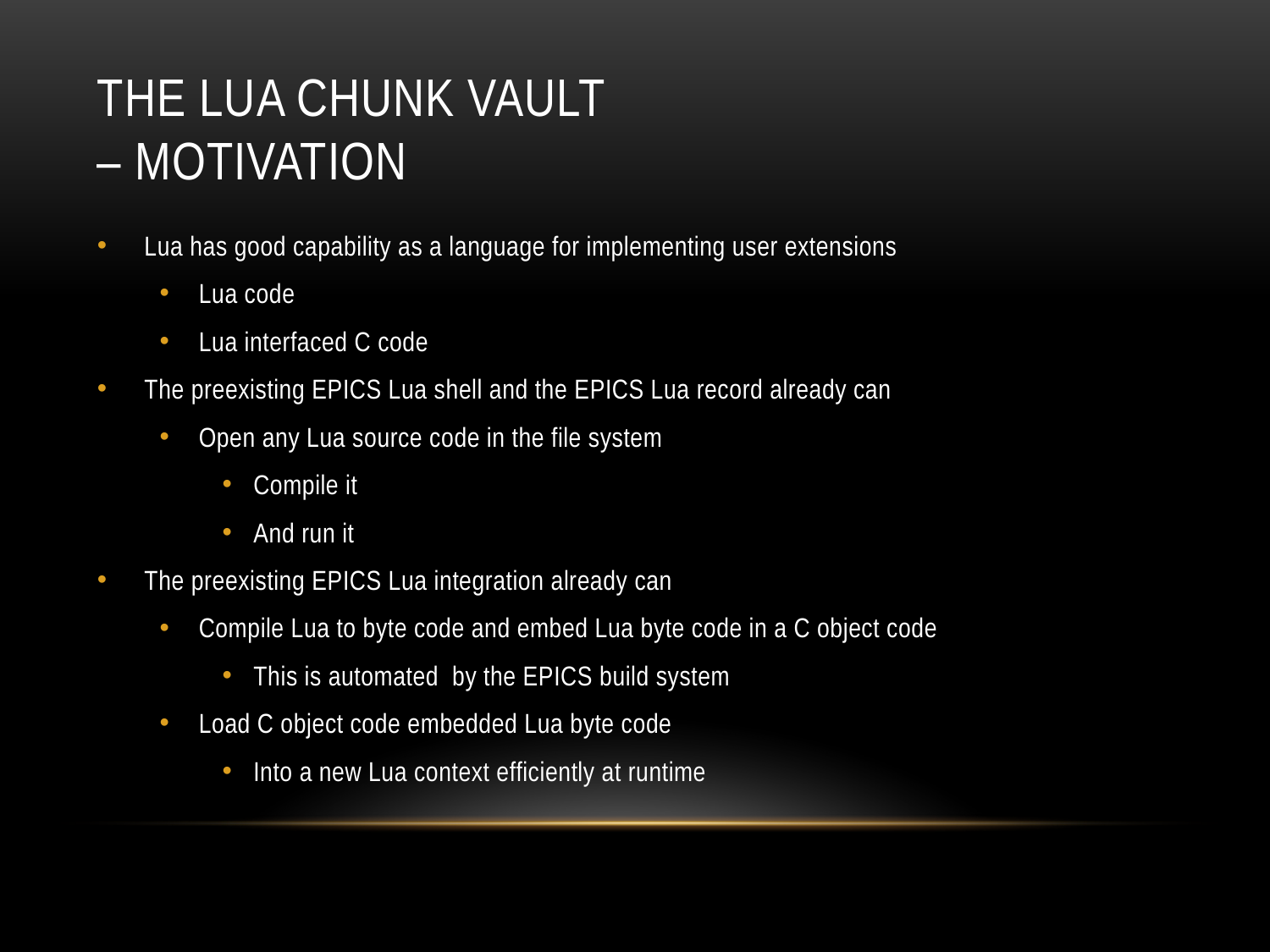

# The Lua Chunk Vault – Motivation
Lua has good capability as a language for implementing user extensions
Lua code
Lua interfaced C code
The preexisting EPICS Lua shell and the EPICS Lua record already can
Open any Lua source code in the file system
Compile it
And run it
The preexisting EPICS Lua integration already can
Compile Lua to byte code and embed Lua byte code in a C object code
This is automated  by the EPICS build system
Load C object code embedded Lua byte code
Into a new Lua context efficiently at runtime